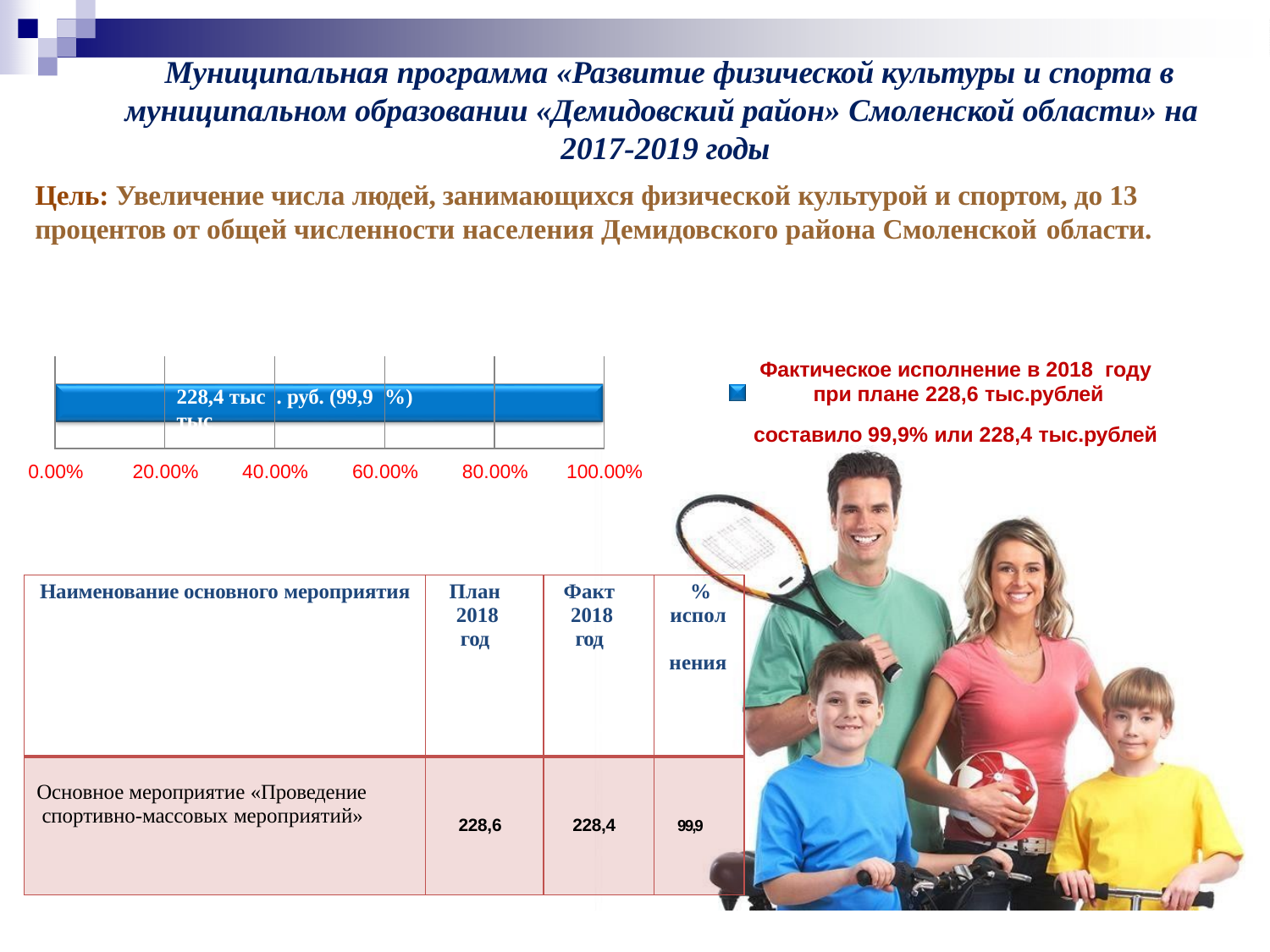

# Муниципальная программа «Развитие физической культуры и спорта в  муниципальном образовании «Демидовский район» Смоленской области» на  2017-2019 годы

Цель: Увеличение числа людей, занимающихся физической культурой и спортом, до 13  процентов от общей численности населения Демидовского района Смоленской области.
Фактическое исполнение в 2018 году
при плане 228,6 тыс.рублей
составило 99,9% или 228,4 тыс.рублей
|  | 228,4 тыс тыс | . руб. (99,9 | %) |  |
| --- | --- | --- | --- | --- |

0.00%
20.00%
40.00%
60.00%
80.00%
100.00%
| Наименование основного мероприятия | План 2018 год | Факт 2018 год | % испол нения |
| --- | --- | --- | --- |
| Основное мероприятие «Проведение спортивно-массовых мероприятий» | 228,6 | 228,4 | 99,9 |